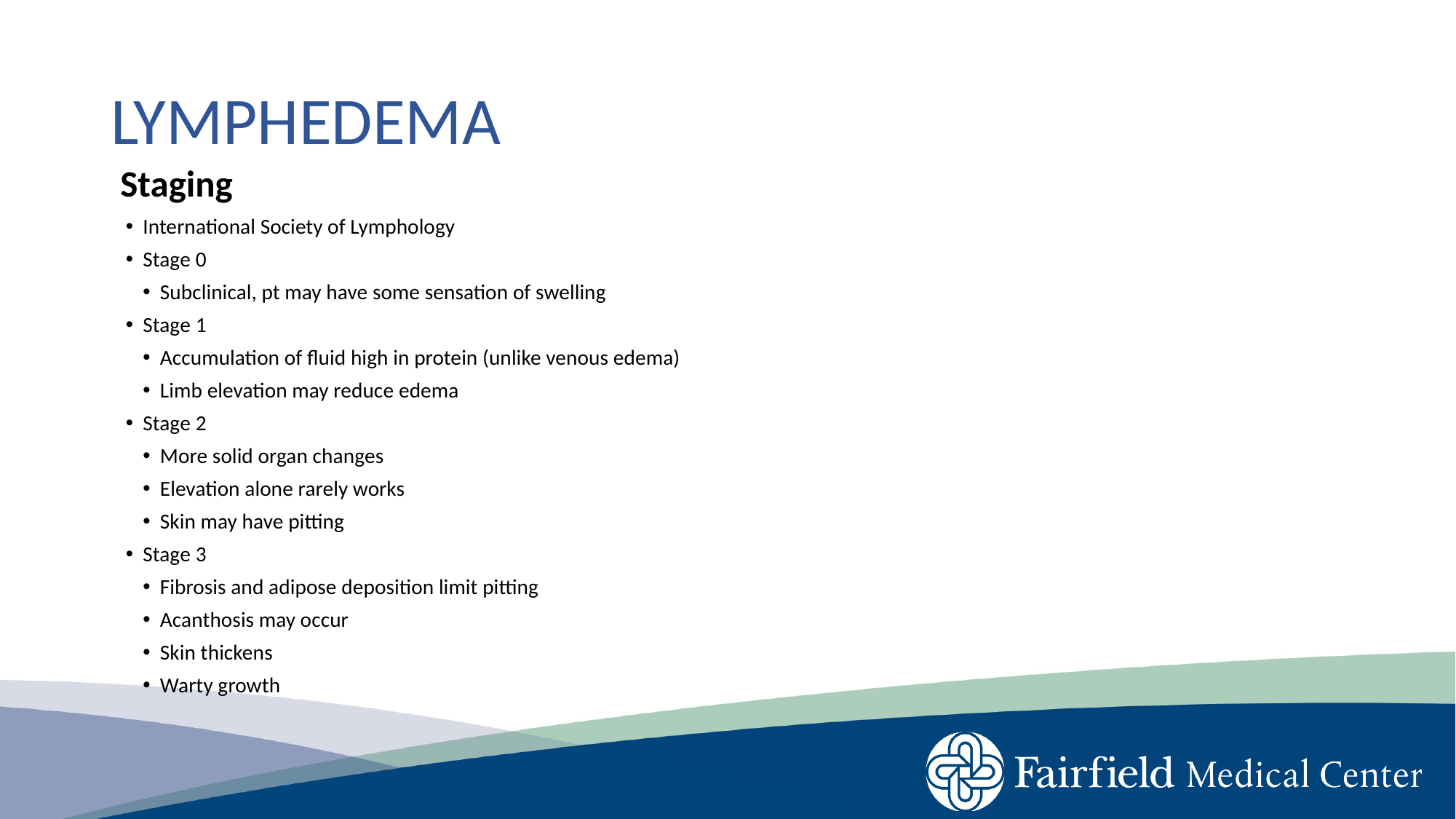

# LYMPHEDEMA
Staging
International Society of Lymphology
Stage 0
Subclinical, pt may have some sensation of swelling
Stage 1
Accumulation of fluid high in protein (unlike venous edema)
Limb elevation may reduce edema
Stage 2
More solid organ changes
Elevation alone rarely works
Skin may have pitting
Stage 3
Fibrosis and adipose deposition limit pitting
Acanthosis may occur
Skin thickens
Warty growth